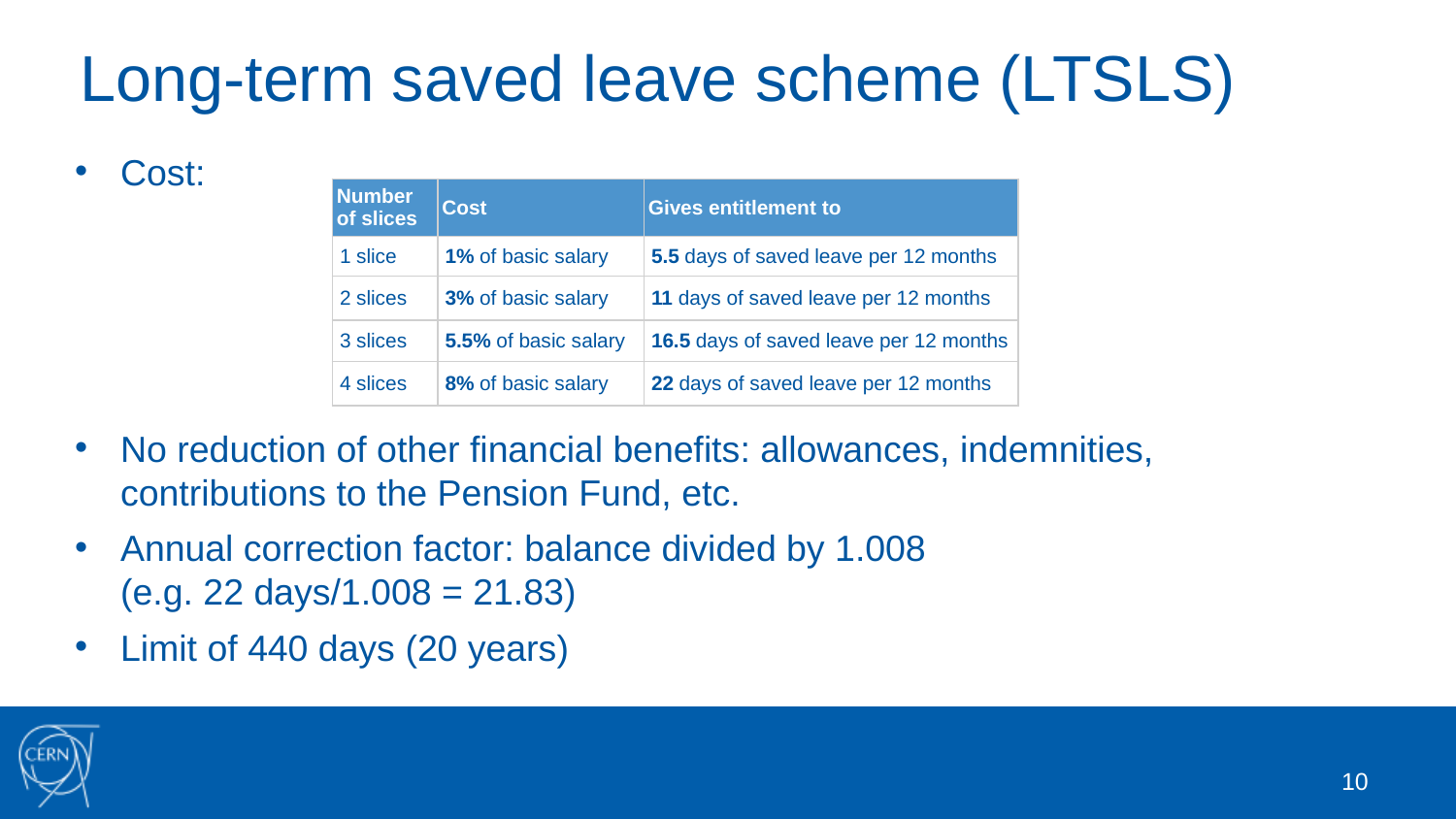

# Long-term saved leave scheme (LTSLS)
Cost:

No reduction of other financial benefits: allowances, indemnities, contributions to the Pension Fund, etc.
Annual correction factor: balance divided by 1.008
(e.g. 22 days/1.008 = 21.83)
Limit of 440 days (20 years)
| Number of slices | Cost | Gives entitlement to |
| --- | --- | --- |
| 1 slice | 1% of basic salary | 5.5 days of saved leave per 12 months |
| 2 slices | 3% of basic salary | 11 days of saved leave per 12 months |
| 3 slices | 5.5% of basic salary | 16.5 days of saved leave per 12 months |
| 4 slices | 8% of basic salary | 22 days of saved leave per 12 months |
10